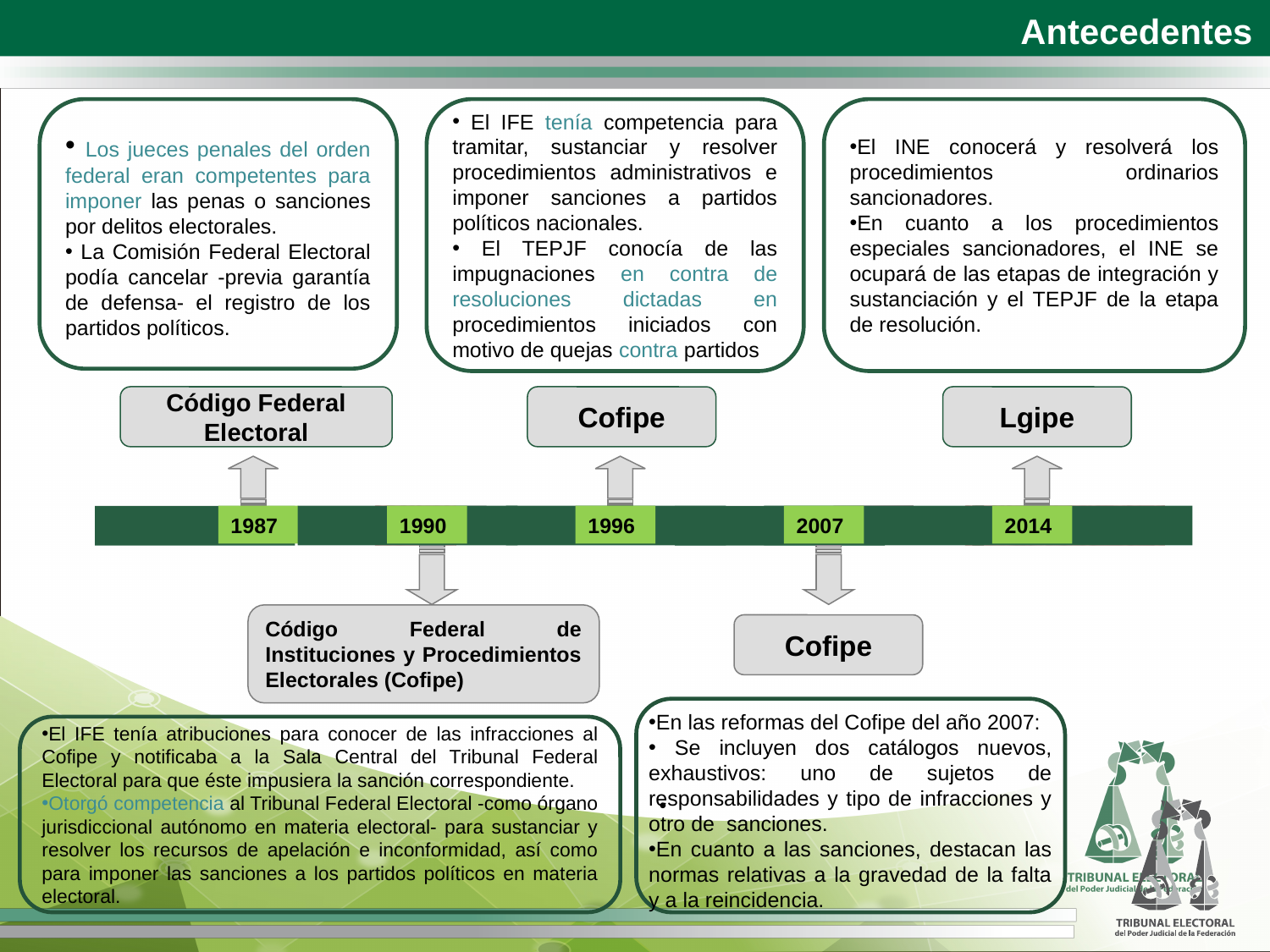

Antecedentes
 Los jueces penales del orden federal eran competentes para imponer las penas o sanciones por delitos electorales.
 La Comisión Federal Electoral podía cancelar -previa garantía de defensa- el registro de los partidos políticos.
 El IFE tenía competencia para tramitar, sustanciar y resolver procedimientos administrativos e imponer sanciones a partidos políticos nacionales.
 El TEPJF conocía de las impugnaciones en contra de resoluciones dictadas en procedimientos iniciados con motivo de quejas contra partidos

El INE conocerá y resolverá los procedimientos ordinarios sancionadores.
En cuanto a los procedimientos especiales sancionadores, el INE se ocupará de las etapas de integración y sustanciación y el TEPJF de la etapa de resolución.

Código Federal Electoral
Cofipe
Lgipe

1990

1987
1990
1996
2007
2003
2014

Código Federal de Instituciones y Procedimientos Electorales (Cofipe)
Cofipe

En las reformas del Cofipe del año 2007:
 Se incluyen dos catálogos nuevos, exhaustivos: uno de sujetos de responsabilidades y tipo de infracciones y otro de  sanciones.
En cuanto a las sanciones, destacan las normas relativas a la gravedad de la falta y a la reincidencia.
El IFE tenía atribuciones para conocer de las infracciones al Cofipe y notificaba a la Sala Central del Tribunal Federal Electoral para que éste impusiera la sanción correspondiente.
Otorgó competencia al Tribunal Federal Electoral -como órgano jurisdiccional autónomo en materia electoral- para sustanciar y resolver los recursos de apelación e inconformidad, así como para imponer las sanciones a los partidos políticos en materia electoral.